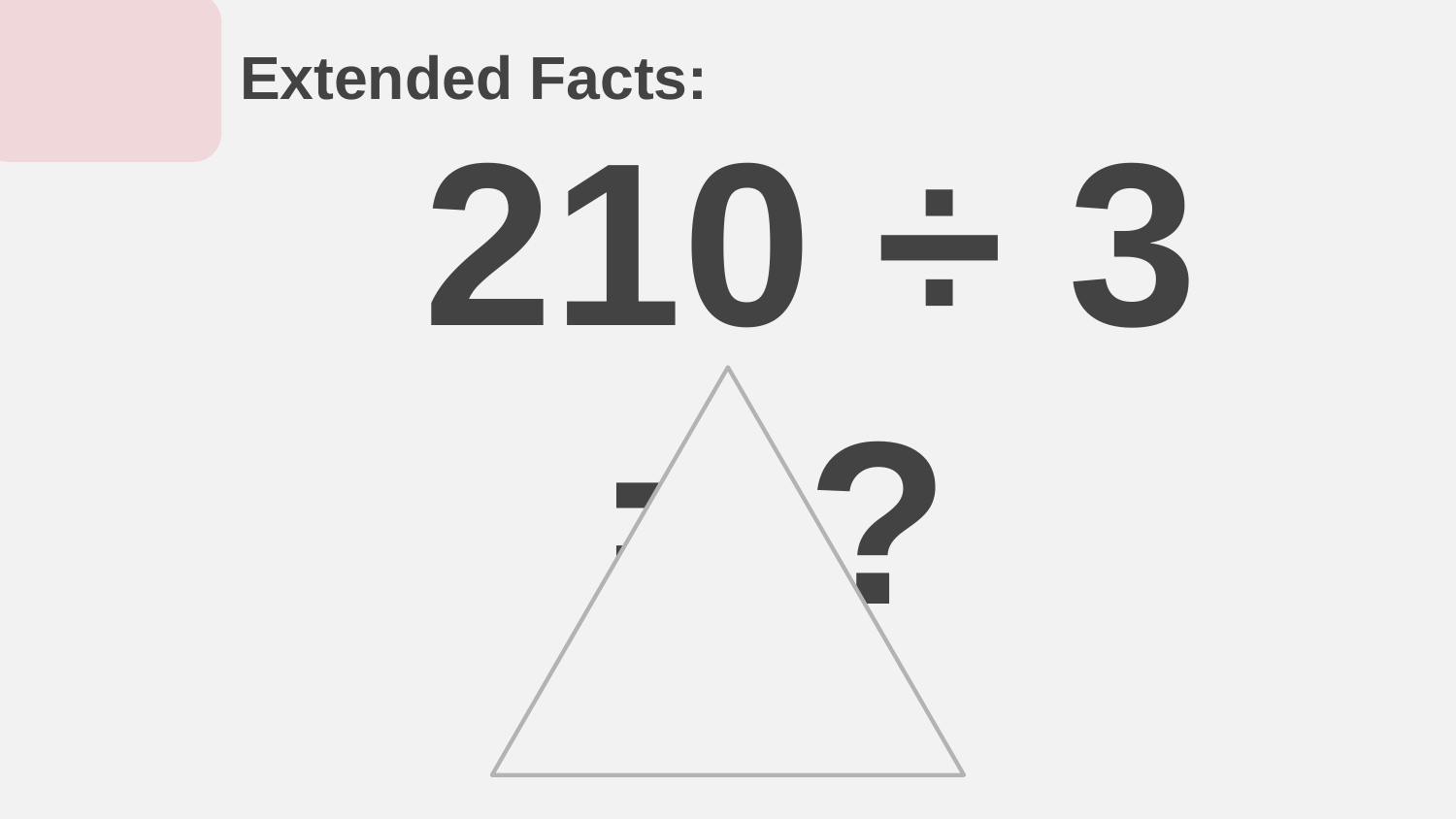

# Extended Facts:
210 ÷ 3 = ?